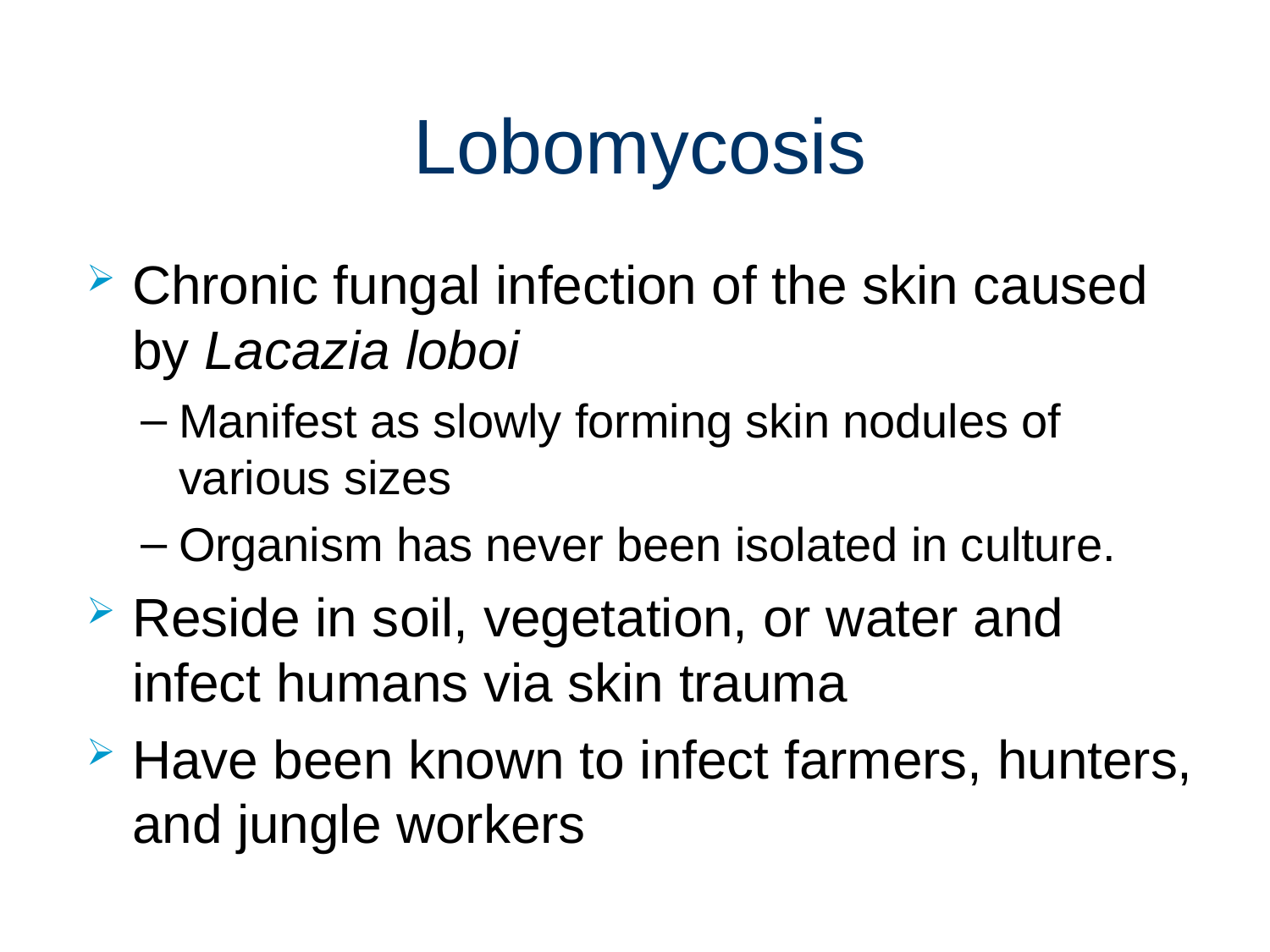

# Lobomycosis
Chronic fungal infection of the skin caused by Lacazia loboi
Manifest as slowly forming skin nodules of various sizes
Organism has never been isolated in culture.
Reside in soil, vegetation, or water and infect humans via skin trauma
Have been known to infect farmers, hunters, and jungle workers